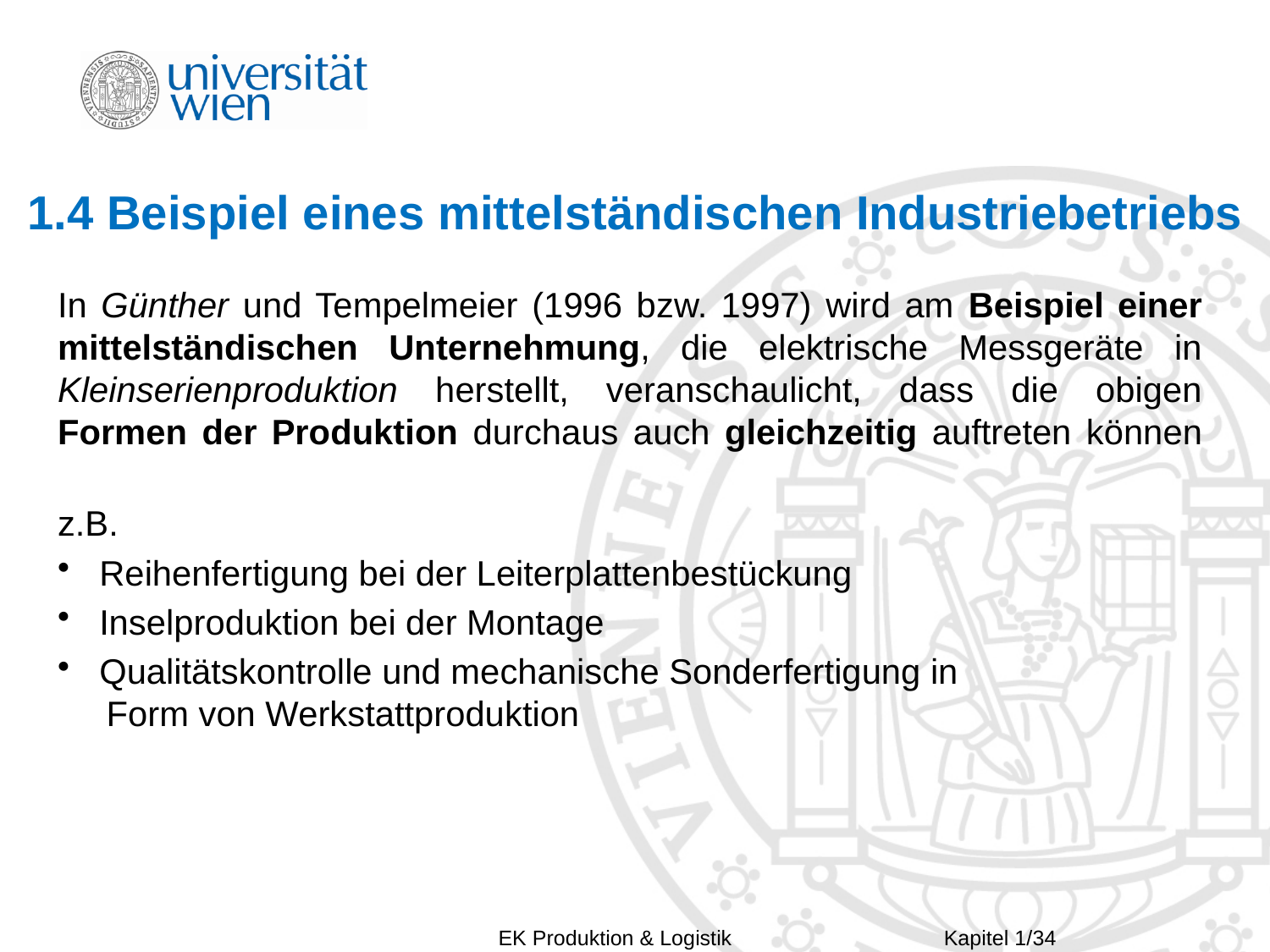

# 1.4 Beispiel eines mittelständischen Industriebetriebs
In Günther und Tempelmeier (1996 bzw. 1997) wird am Beispiel einer mittelständischen Unternehmung, die elektrische Messgeräte in Kleinserienproduktion herstellt, veranschaulicht, dass die obigen Formen der Produktion durchaus auch gleichzeitig auftreten können
z.B.
   Reihenfertigung bei der Leiterplattenbestückung
   Inselproduktion bei der Montage
   Qualitätskontrolle und mechanische Sonderfertigung in
     Form von Werkstattproduktion